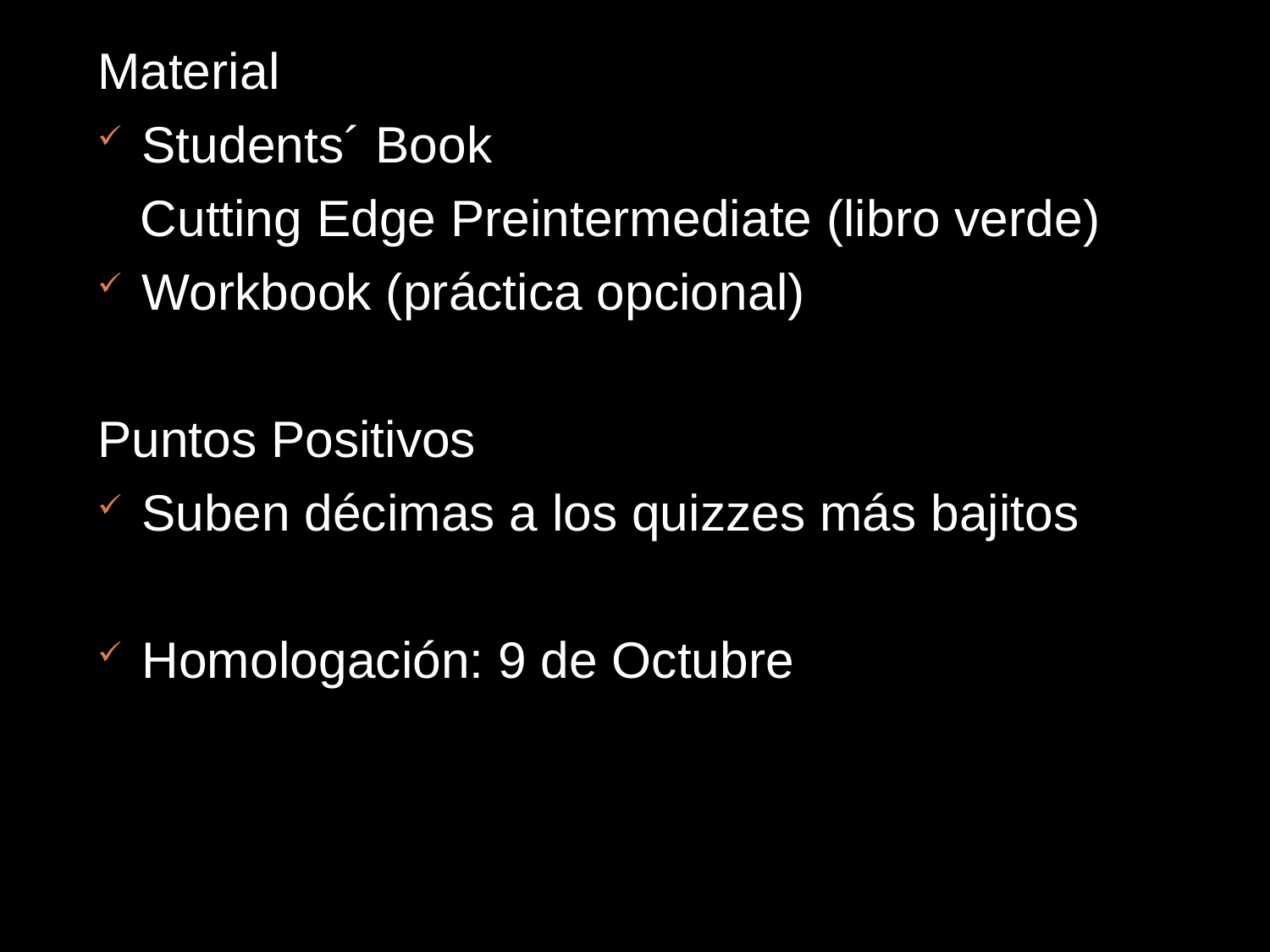

Material
Students´ Book
   Cutting Edge Preintermediate (libro verde)
Workbook (práctica opcional)

Puntos Positivos
Suben décimas a los quizzes más bajitos

Homologación: 9 de Octubre